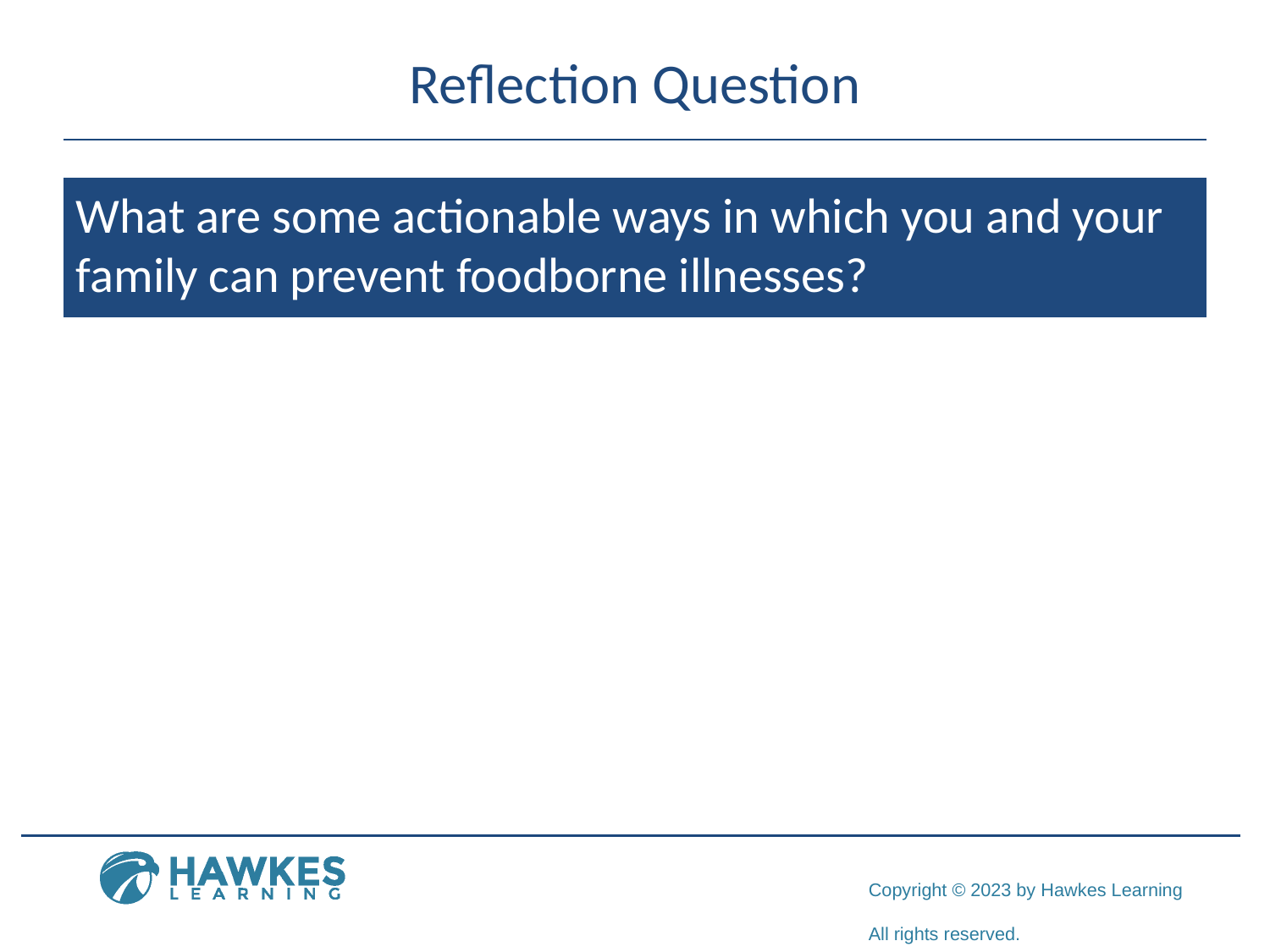

# Reflection Question
What are some actionable ways in which you and your family can prevent foodborne illnesses?